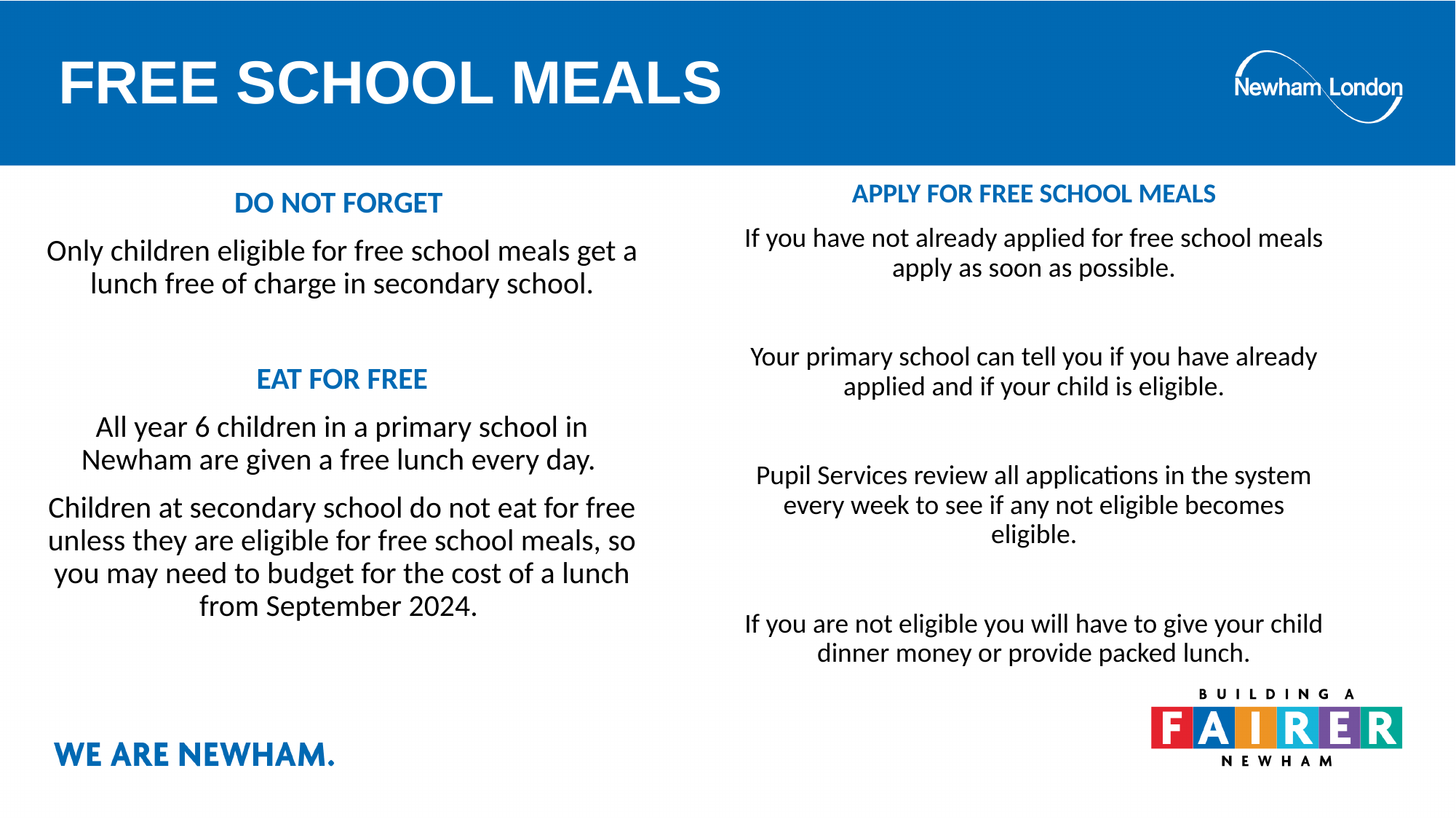

# FREE SCHOOL MEALS
APPLY FOR FREE SCHOOL MEALS
If you have not already applied for free school meals apply as soon as possible.

Your primary school can tell you if you have already applied and if your child is eligible.

Pupil Services review all applications in the system every week to see if any not eligible becomes eligible.

If you are not eligible you will have to give your child dinner money or provide packed lunch.
DO NOT FORGET
Only children eligible for free school meals get a lunch free of charge in secondary school.

EAT FOR FREE
All year 6 children in a primary school in Newham are given a free lunch every day.
Children at secondary school do not eat for free unless they are eligible for free school meals, so you may need to budget for the cost of a lunch from September 2024.